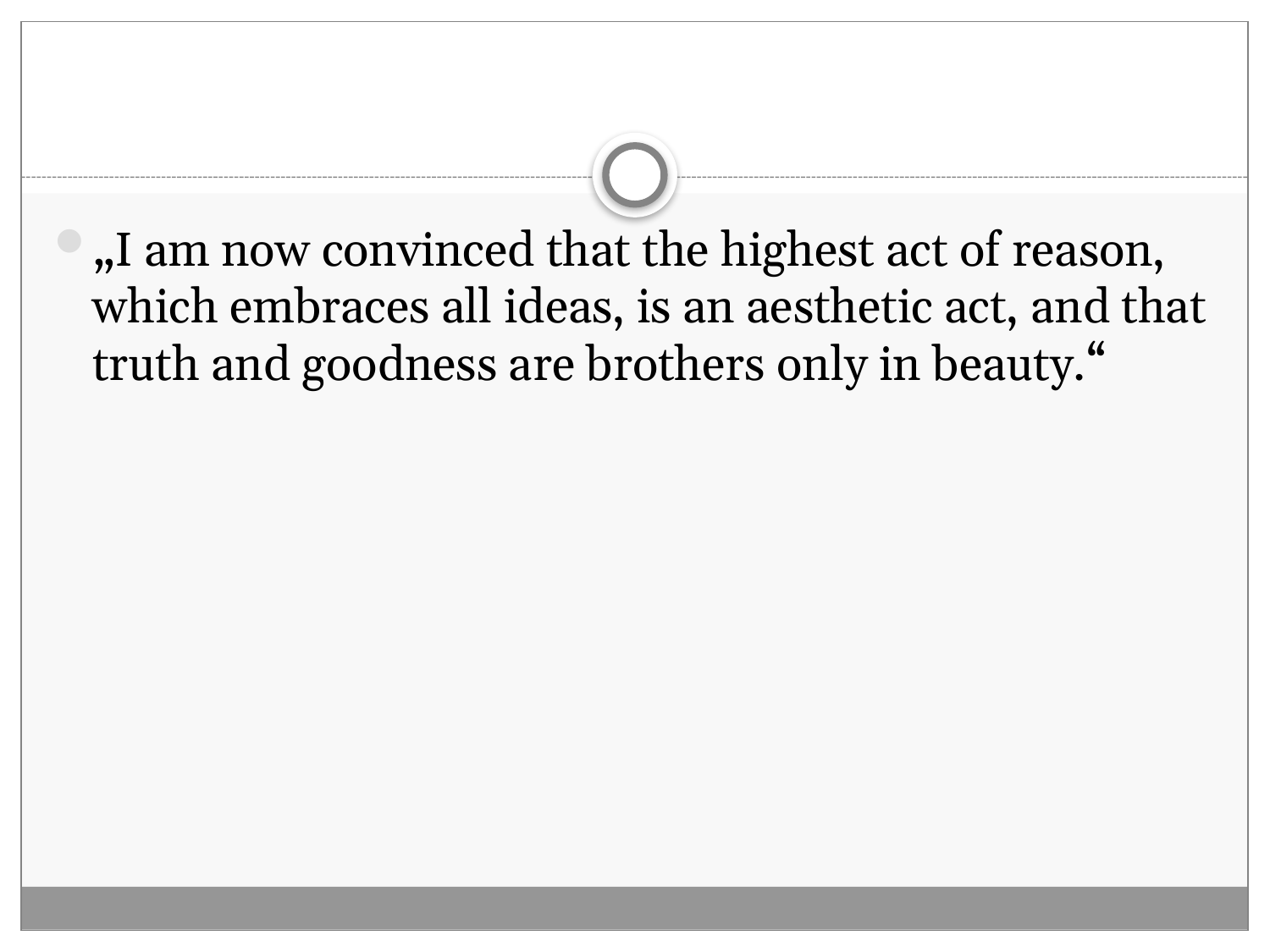

#
„I am now convinced that the highest act of reason, which embraces all ideas, is an aesthetic act, and that truth and goodness are brothers only in beauty.“